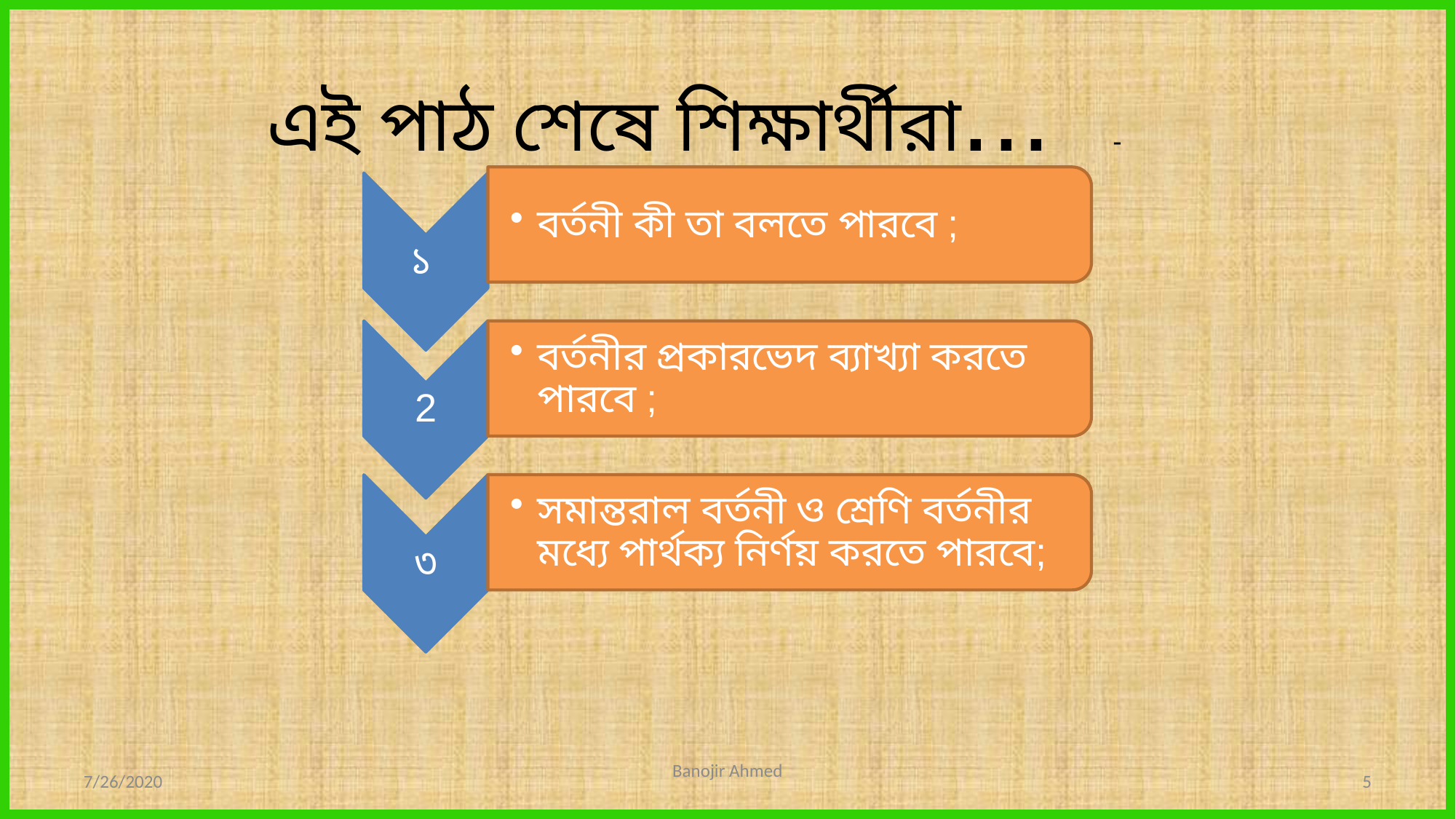

এই পাঠ শেষে শিক্ষার্থীরা...  -
১
বর্তনী কী তা বলতে পারবে ;
2
বর্তনীর প্রকারভেদ ব্যাখ্যা করতে পারবে ;
৩
সমান্তরাল বর্তনী ও শ্রেণি বর্তনীর মধ্যে পার্থক্য নির্ণয় করতে পারবে;
7/26/2020
Banojir Ahmed

5